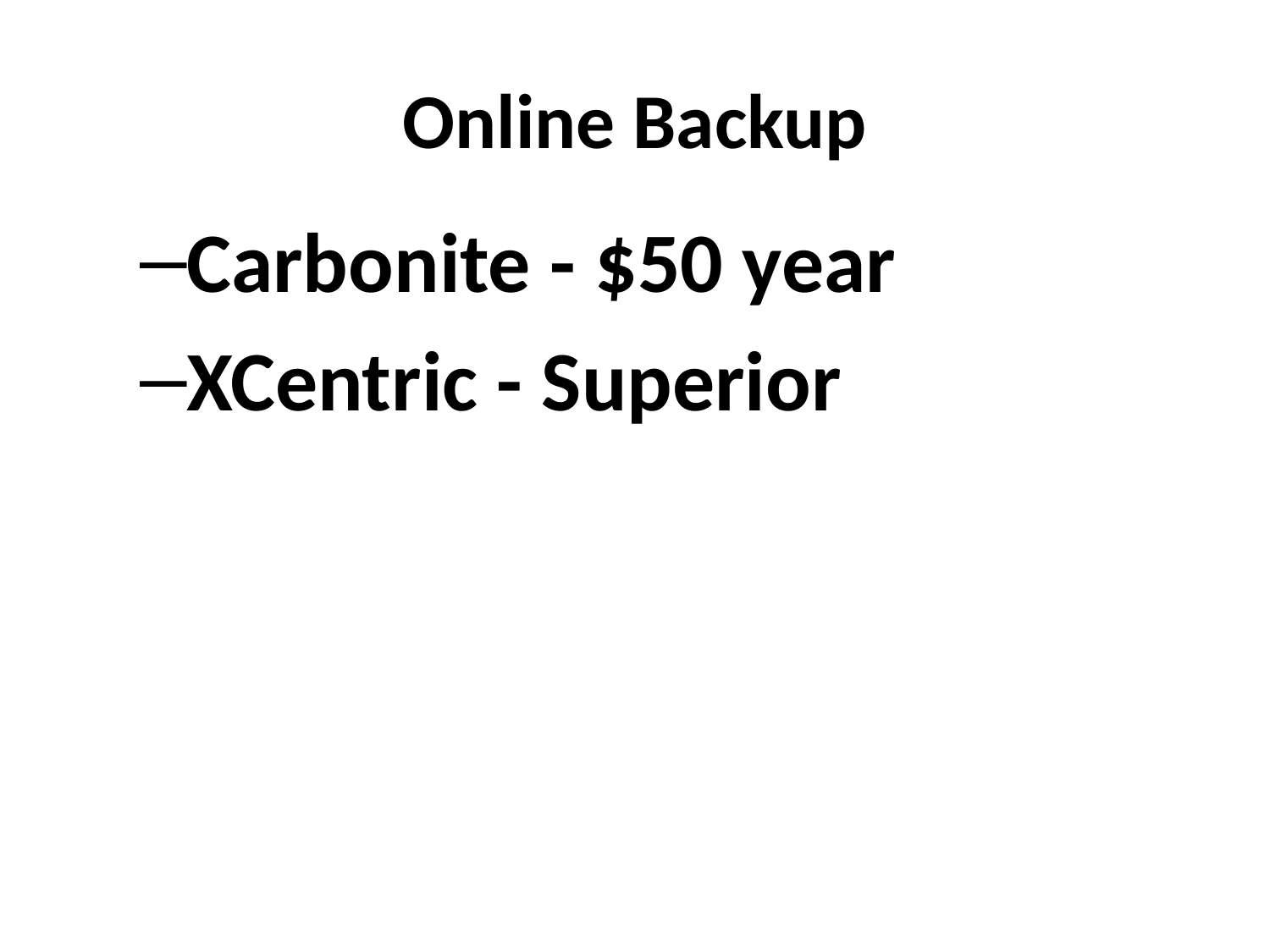

# Online Backup
Carbonite - $50 year
XCentric - Superior